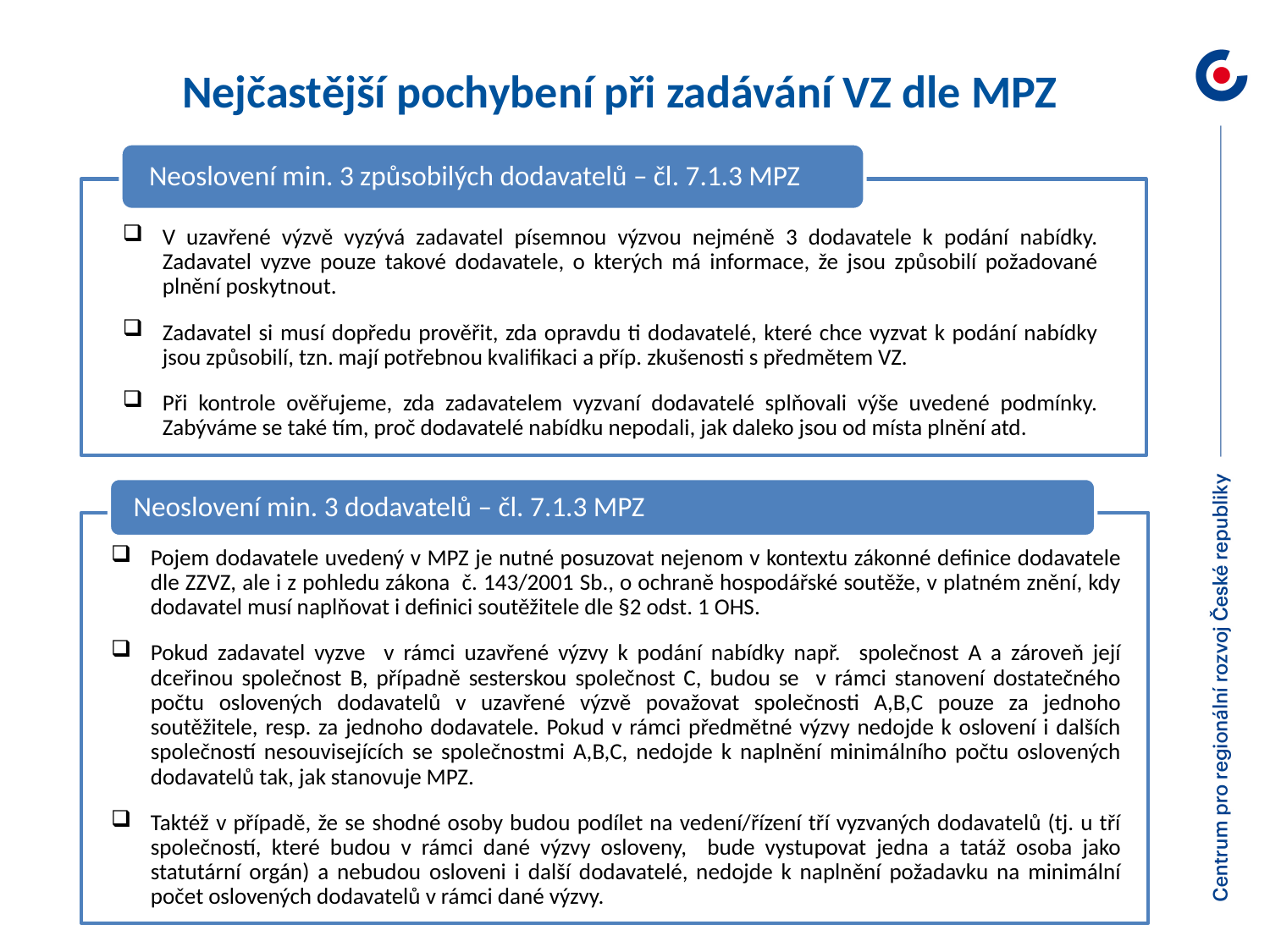

Nejčastější pochybení při zadávání VZ dle MPZ

Neoslovení min. 3 způsobilých dodavatelů – čl. 7.1.3 MPZ

V uzavřené výzvě vyzývá zadavatel písemnou výzvou nejméně 3 dodavatele k podání nabídky. Zadavatel vyzve pouze takové dodavatele, o kterých má informace, že jsou způsobilí požadované plnění poskytnout.
Zadavatel si musí dopředu prověřit, zda opravdu ti dodavatelé, které chce vyzvat k podání nabídky jsou způsobilí, tzn. mají potřebnou kvalifikaci a příp. zkušenosti s předmětem VZ.
Při kontrole ověřujeme, zda zadavatelem vyzvaní dodavatelé splňovali výše uvedené podmínky. Zabýváme se také tím, proč dodavatelé nabídku nepodali, jak daleko jsou od místa plnění atd.

Neoslovení min. 3 dodavatelů – čl. 7.1.3 MPZ

Pojem dodavatele uvedený v MPZ je nutné posuzovat nejenom v kontextu zákonné definice dodavatele dle ZZVZ, ale i z pohledu zákona  č. 143/2001 Sb., o ochraně hospodářské soutěže, v platném znění, kdy dodavatel musí naplňovat i definici soutěžitele dle §2 odst. 1 OHS.
Pokud zadavatel vyzve  v rámci uzavřené výzvy k podání nabídky např.  společnost A a zároveň její dceřinou společnost B, případně sesterskou společnost C, budou se  v rámci stanovení dostatečného počtu oslovených dodavatelů v uzavřené výzvě považovat společnosti A,B,C pouze za jednoho soutěžitele, resp. za jednoho dodavatele. Pokud v rámci předmětné výzvy nedojde k oslovení i dalších společností nesouvisejících se společnostmi A,B,C, nedojde k naplnění minimálního počtu oslovených dodavatelů tak, jak stanovuje MPZ.
Taktéž v případě, že se shodné osoby budou podílet na vedení/řízení tří vyzvaných dodavatelů (tj. u tří společností, které budou v rámci dané výzvy osloveny,  bude vystupovat jedna a tatáž osoba jako statutární orgán) a nebudou osloveni i další dodavatelé, nedojde k naplnění požadavku na minimální počet oslovených dodavatelů v rámci dané výzvy.